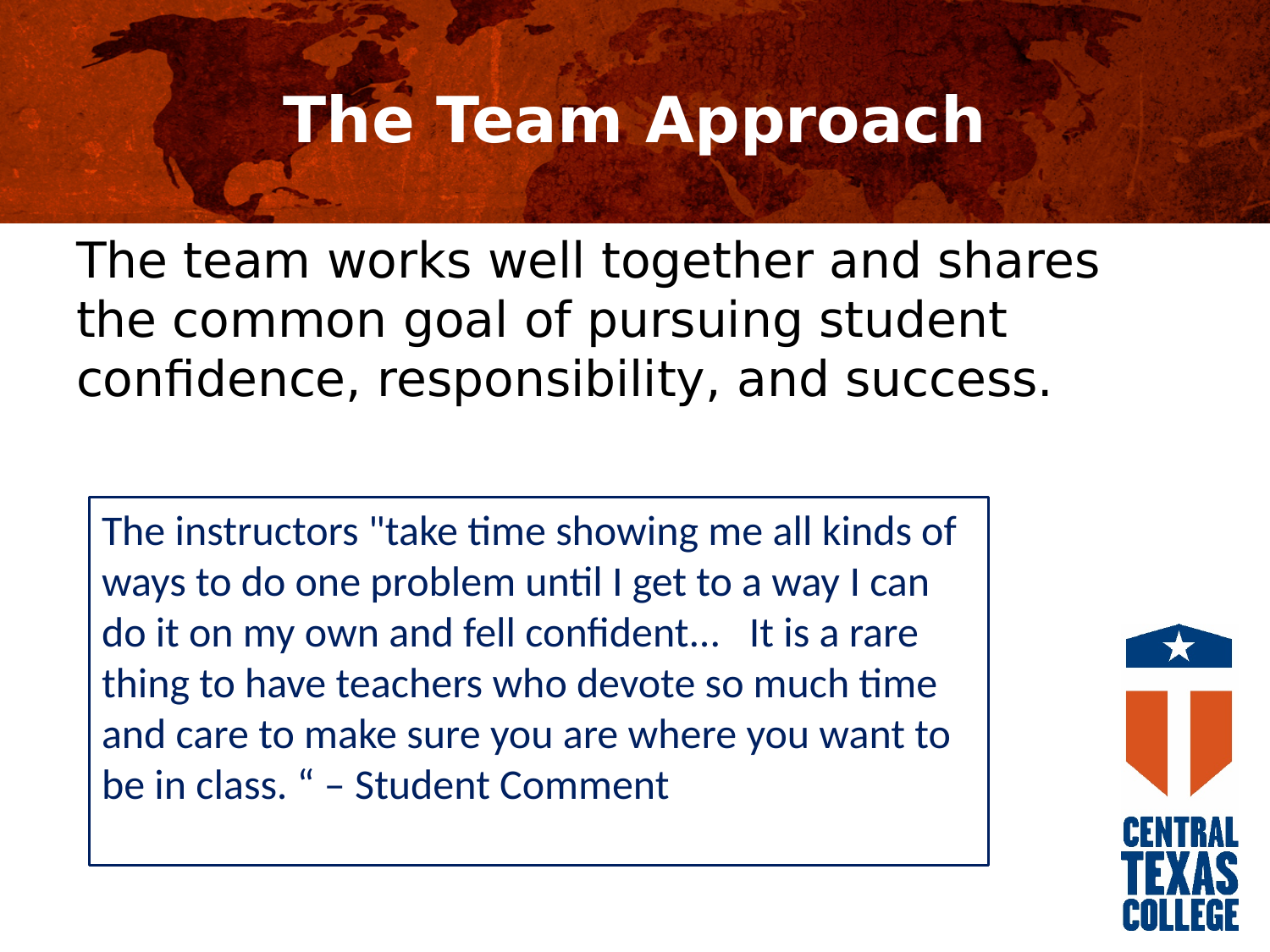

# The Team Approach
The team works well together and shares the common goal of pursuing student confidence, responsibility, and success.

The instructors "take time showing me all kinds of ways to do one problem until I get to a way I can do it on my own and fell confident...   It is a rare thing to have teachers who devote so much time and care to make sure you are where you want to be in class. “ – Student Comment